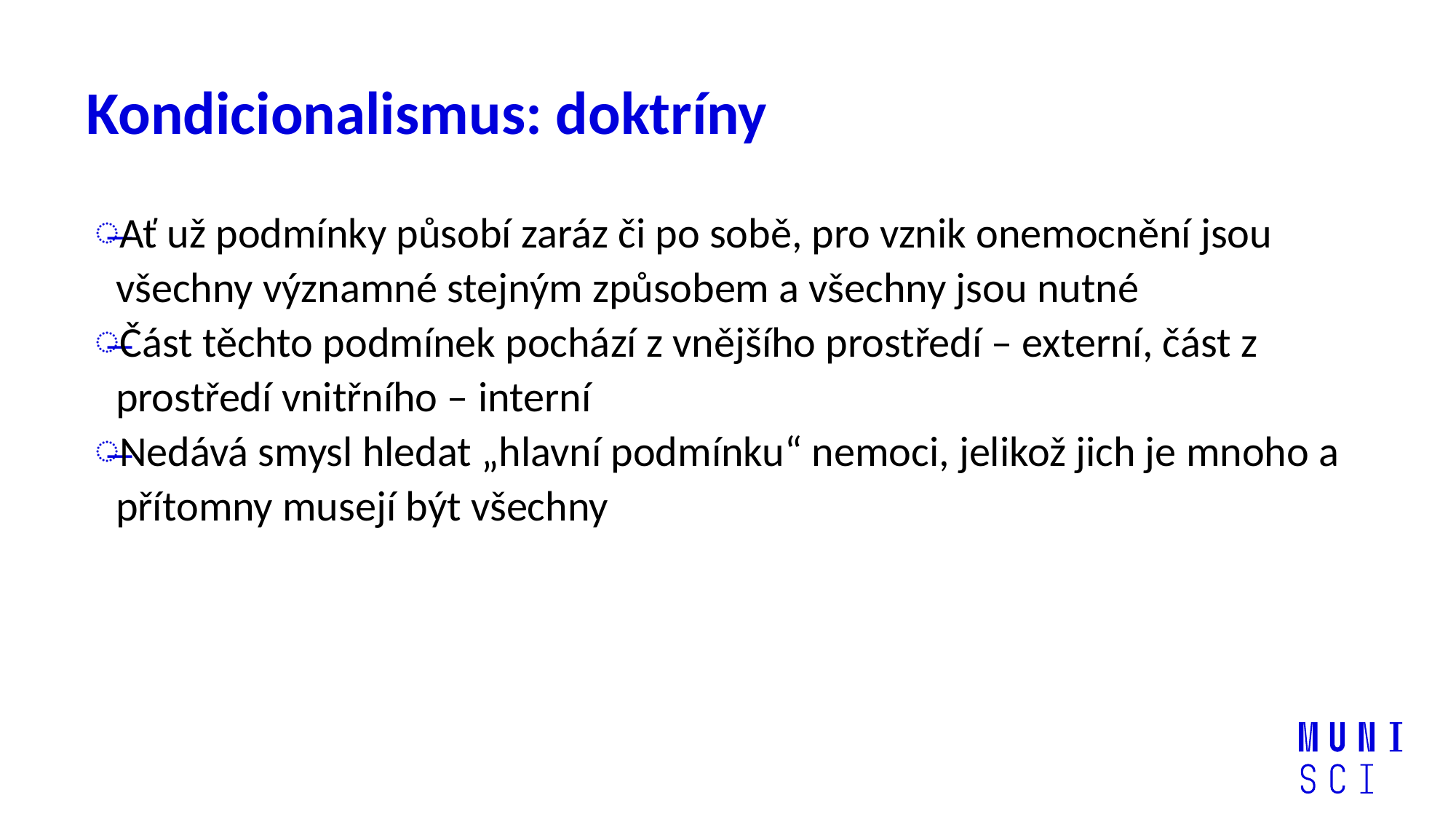

# Kondicionalismus: doktríny
Ať už podmínky působí zaráz či po sobě, pro vznik onemocnění jsou všechny významné stejným způsobem a všechny jsou nutné
Část těchto podmínek pochází z vnějšího prostředí – externí, část z prostředí vnitřního – interní
Nedává smysl hledat „hlavní podmínku“ nemoci, jelikož jich je mnoho a přítomny musejí být všechny